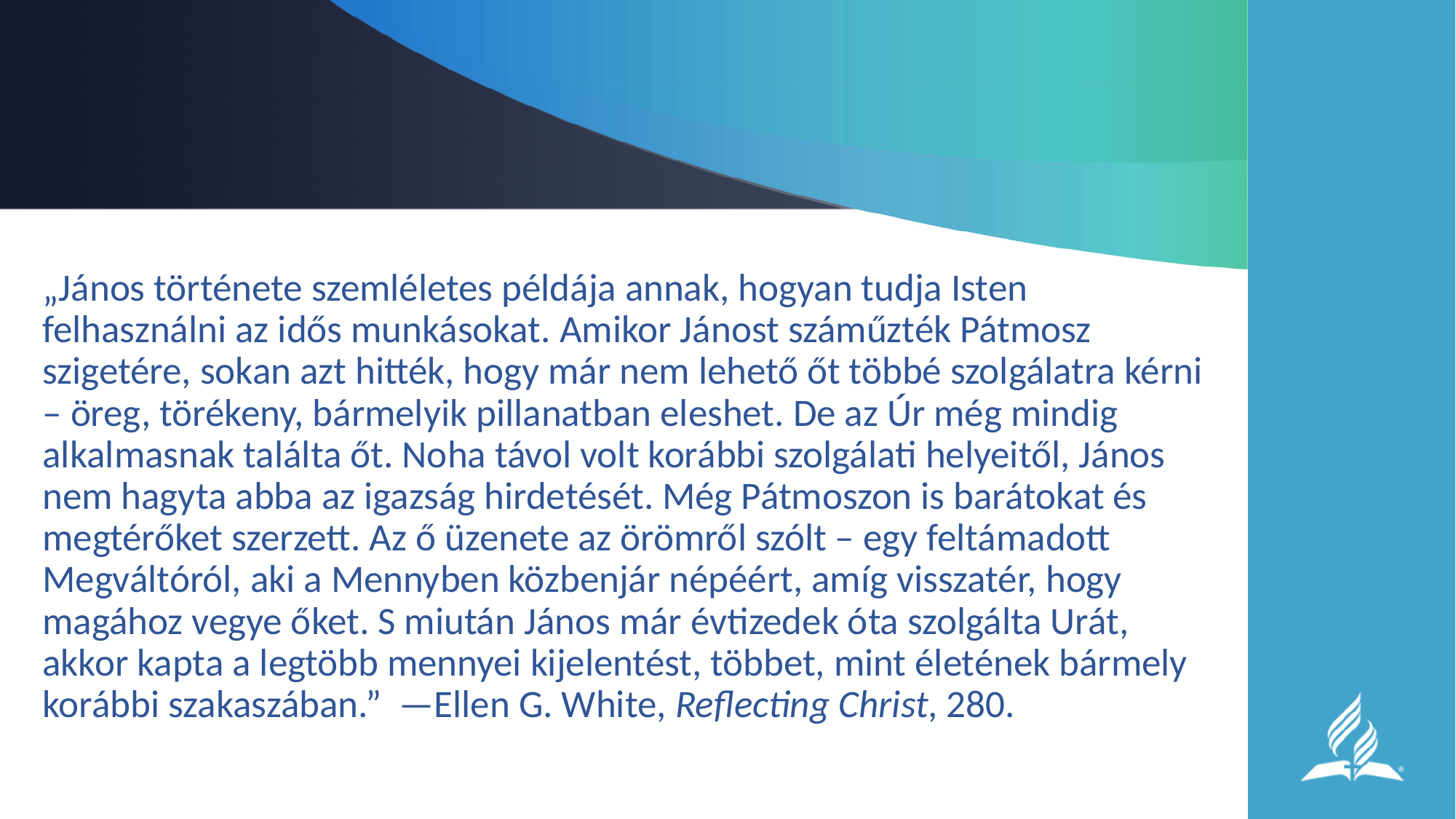

„János története szemléletes példája annak, hogyan tudja Isten felhasználni az idős munkásokat. Amikor Jánost száműzték Pátmosz szigetére, sokan azt hitték, hogy már nem lehető őt többé szolgálatra kérni – öreg, törékeny, bármelyik pillanatban eleshet. De az Úr még mindig alkalmasnak találta őt. Noha távol volt korábbi szolgálati helyeitől, János nem hagyta abba az igazság hirdetését. Még Pátmoszon is barátokat és megtérőket szerzett. Az ő üzenete az örömről szólt – egy feltámadott Megváltóról, aki a Mennyben közbenjár népéért, amíg visszatér, hogy magához vegye őket. S miután János már évtizedek óta szolgálta Urát, akkor kapta a legtöbb mennyei kijelentést, többet, mint életének bármely korábbi szakaszában.”  —Ellen G. White, Reflecting Christ, 280.